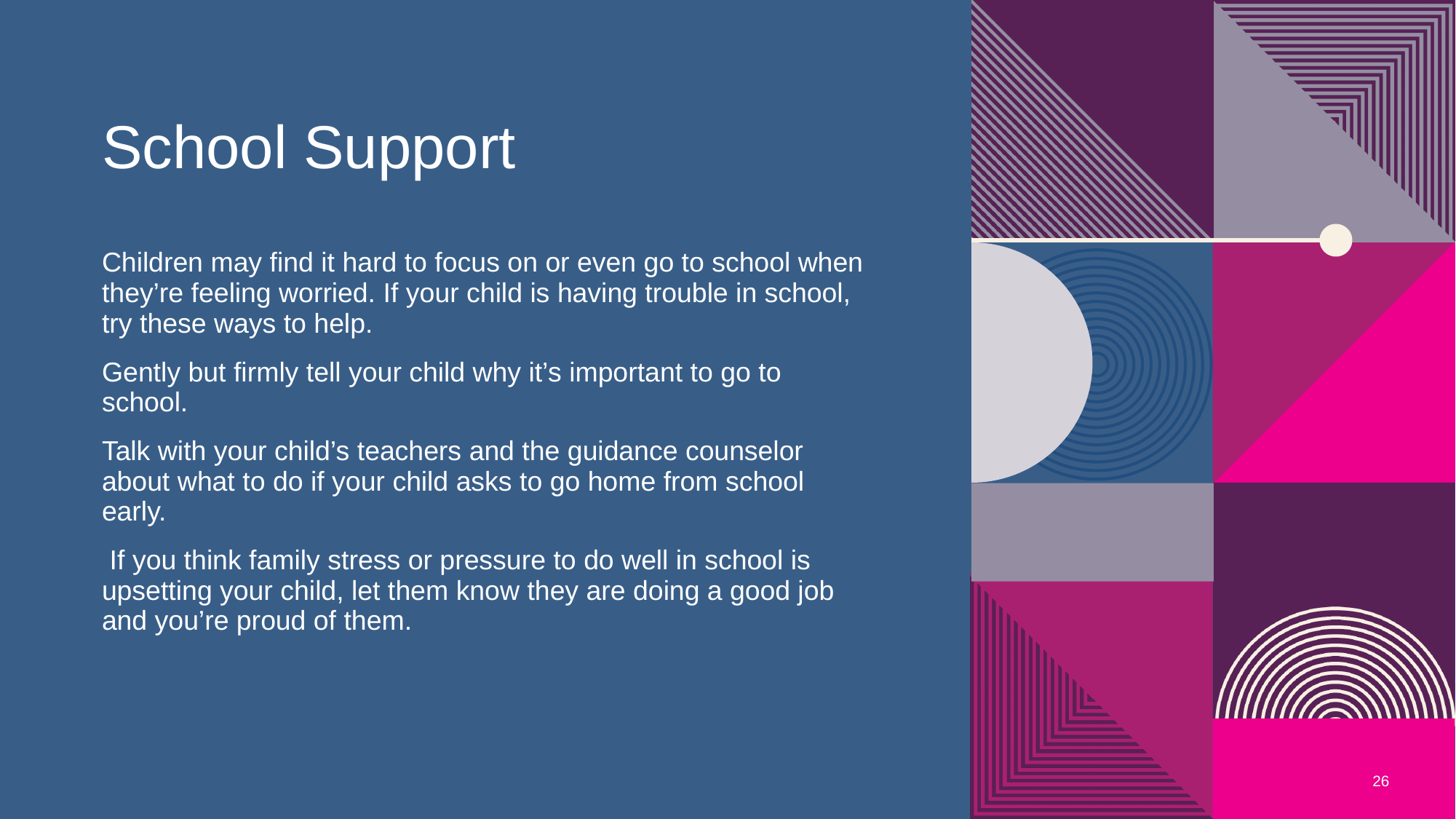

School Support

Children may find it hard to focus on or even go to school when they’re feeling worried. If your child is having trouble in school, try these ways to help.
Gently but firmly tell your child why it’s important to go to school.
Talk with your child’s teachers and the guidance counselor about what to do if your child asks to go home from school early.
 If you think family stress or pressure to do well in school is upsetting your child, let them know they are doing a good job and you’re proud of them.
26